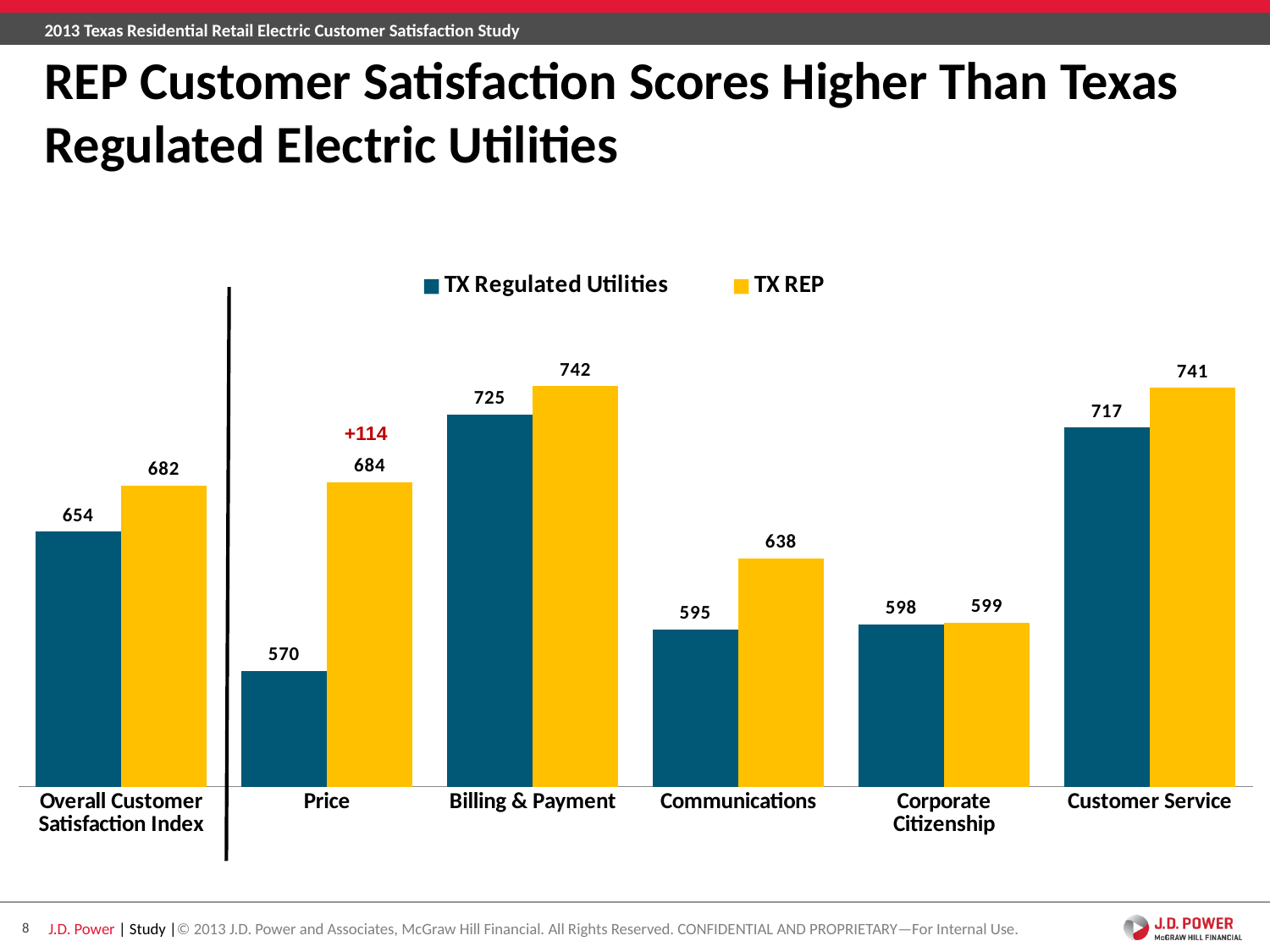

# REP Customer Satisfaction Scores Higher Than Texas Regulated Electric Utilities

### Chart

| Category | TX Regulated Utilities | TX REP |
|---|---|---|
| Overall Customer Satisfaction Index | 654.0 | 682.0 |
| Price | 570.0 | 684.0 |
| Billing & Payment | 725.0 | 742.0 |
| Communications | 595.0 | 638.0 |
| Corporate Citizenship | 598.0 | 599.0 |
| Customer Service | 717.0 | 741.0 |
+114